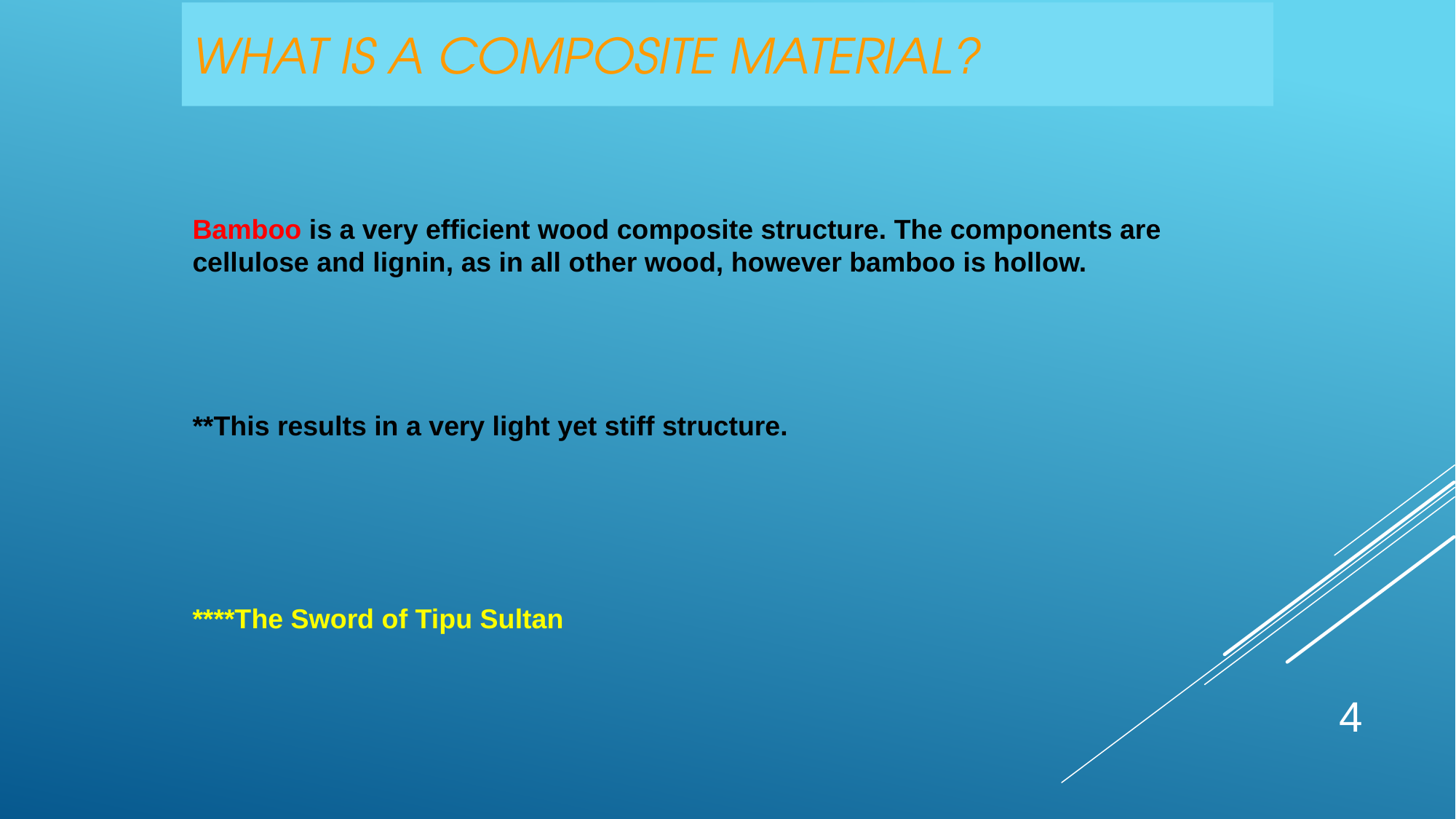

# What is a composite Material?
Bamboo is a very efficient wood composite structure. The components are cellulose and lignin, as in all other wood, however bamboo is hollow.

**This results in a very light yet stiff structure.
****The Sword of Tipu Sultan
4